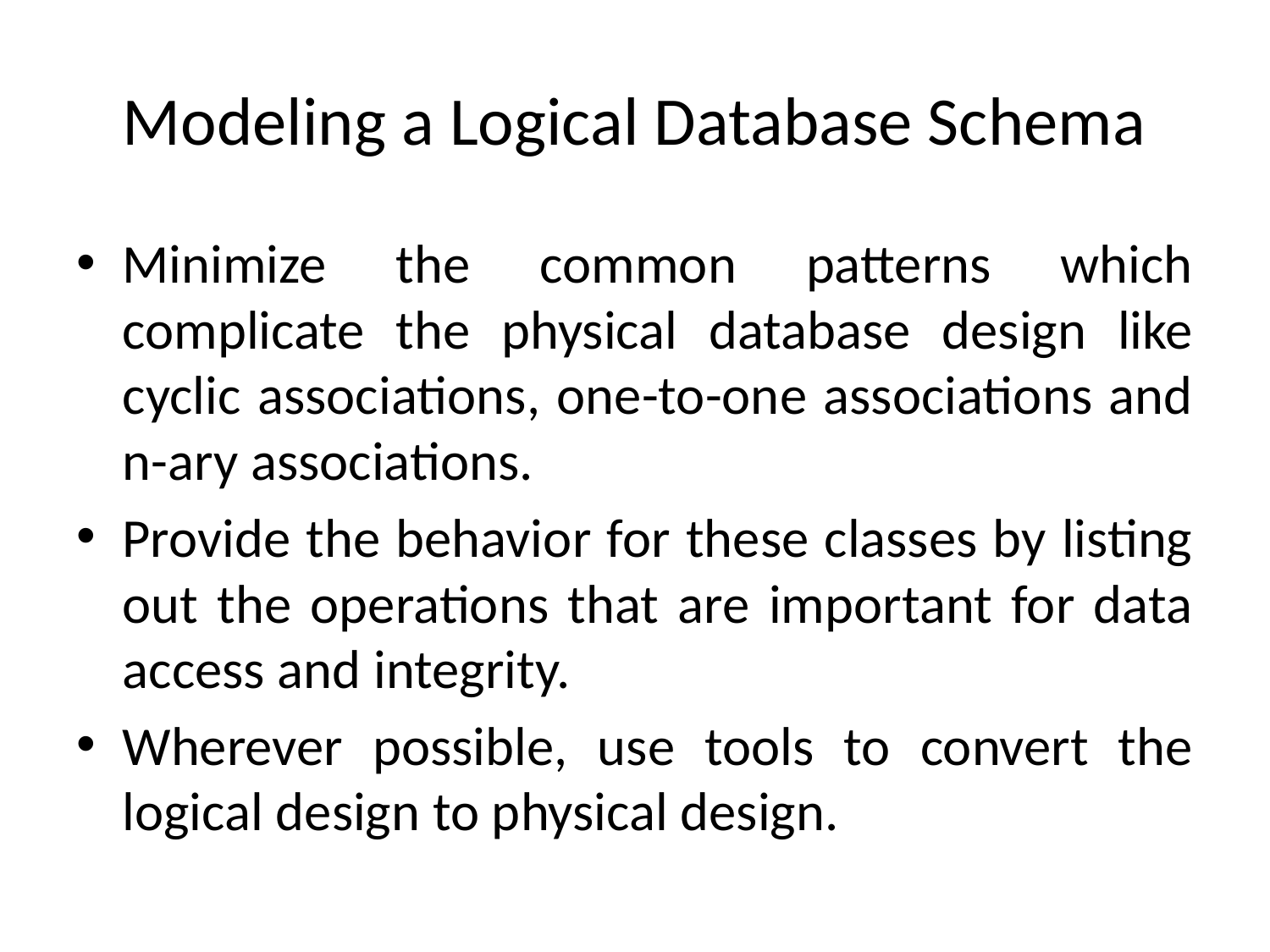

# Modeling a Logical Database Schema
Minimize the common patterns which complicate the physical database design like cyclic associations, one-to-one associations and n-ary associations.
Provide the behavior for these classes by listing out the operations that are important for data access and integrity.
Wherever possible, use tools to convert the logical design to physical design.